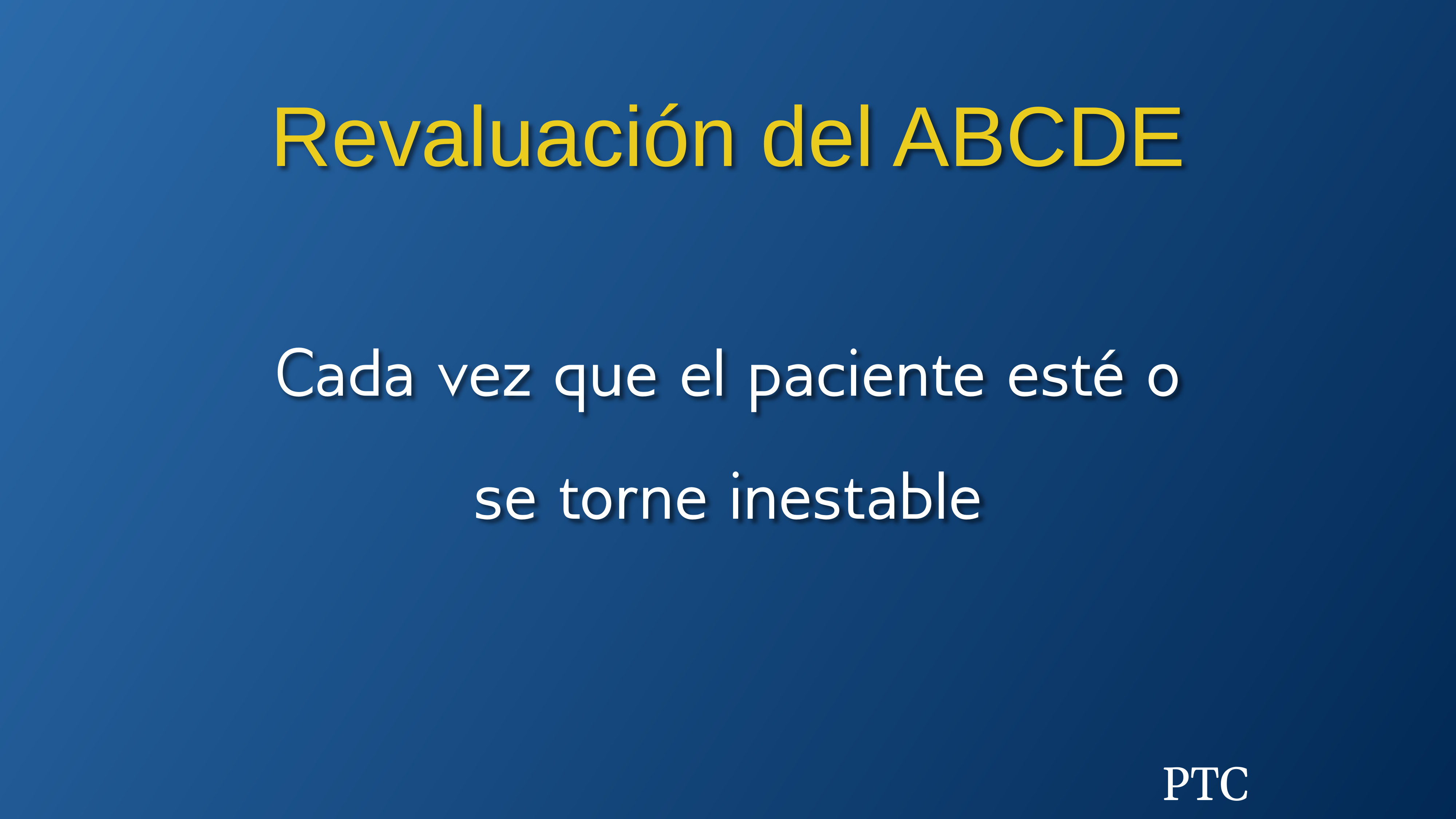

Revaluación del ABCDE
Cada vez que el paciente esté o se torne inestable
PTC